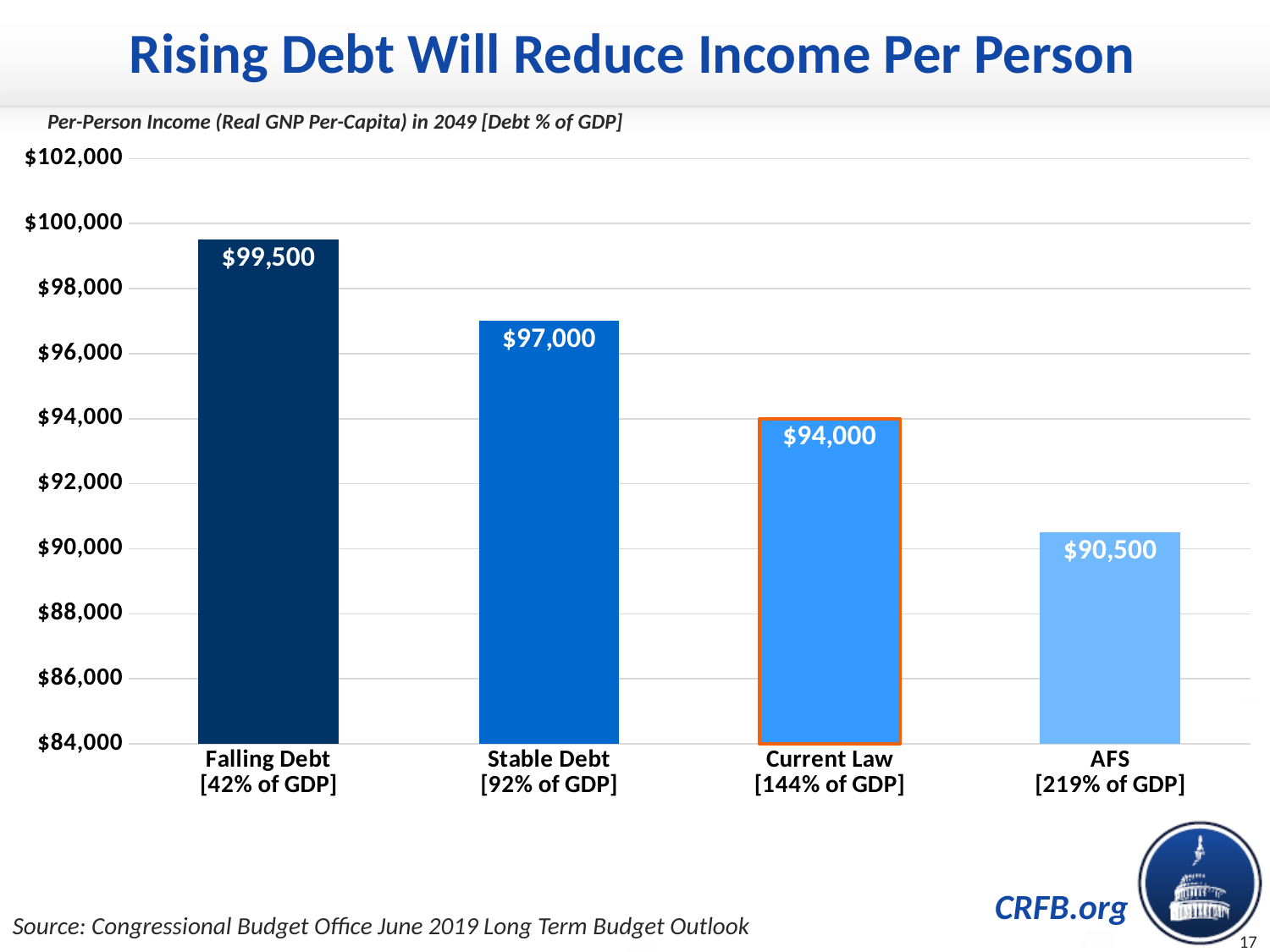

Rising Debt Will Reduce Income Per Person
Per-Person Income (Real GNP Per-Capita) in 2049 [Debt % of GDP]

### Chart

| Category | Income Per Person |
|---|---|
| Falling Debt
[42% of GDP] | 99500.0 |
| Stable Debt
[92% of GDP] | 97000.0 |
| Current Law
[144% of GDP] | 94000.0 |
| AFS
[219% of GDP] | 90500.0 |
Source: Congressional Budget Office June 2019 Long Term Budget Outlook
17